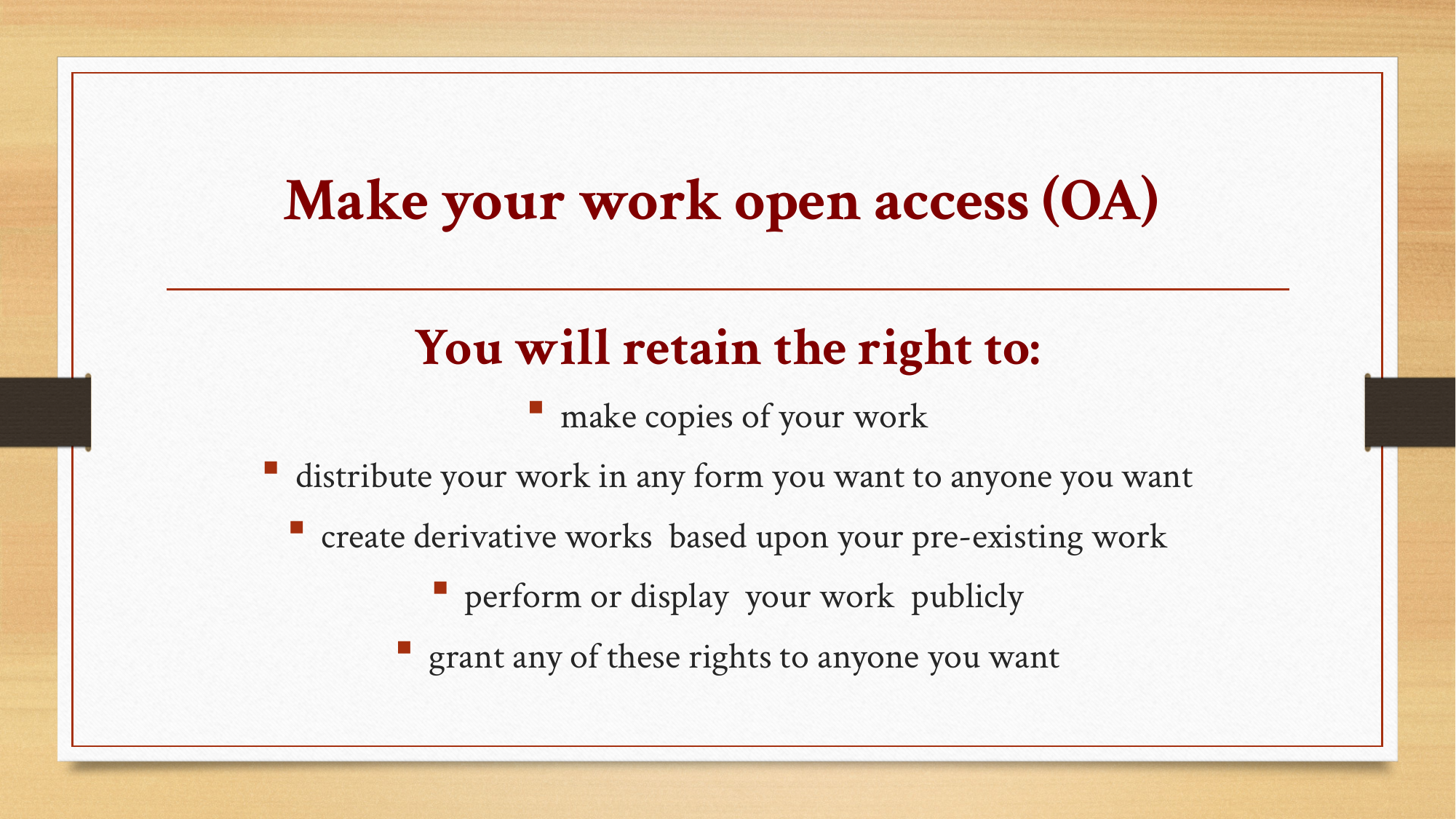

# Make your work open access (OA)
You will retain the right to:
make copies of your work
distribute your work in any form you want to anyone you want
create derivative works  based upon your pre-existing work
perform or display  your work  publicly
grant any of these rights to anyone you want